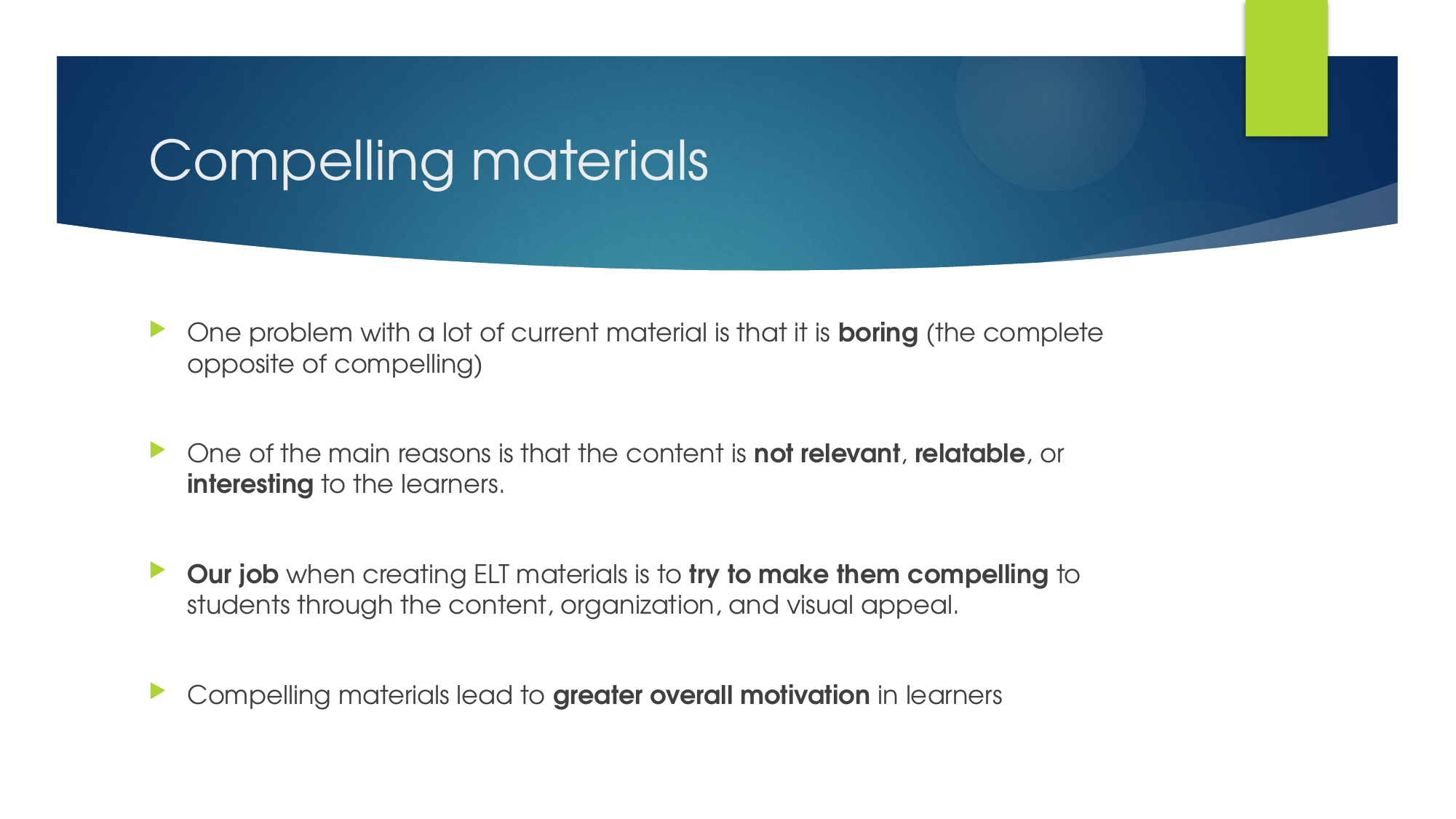

# Compelling materials
One problem with a lot of current material is that it is boring (the complete opposite of compelling)

One of the main reasons is that the content is not relevant, relatable, or interesting to the learners.

Our job when creating ELT materials is to try to make them compelling to students through the content, organization, and visual appeal.

Compelling materials lead to greater overall motivation in learners